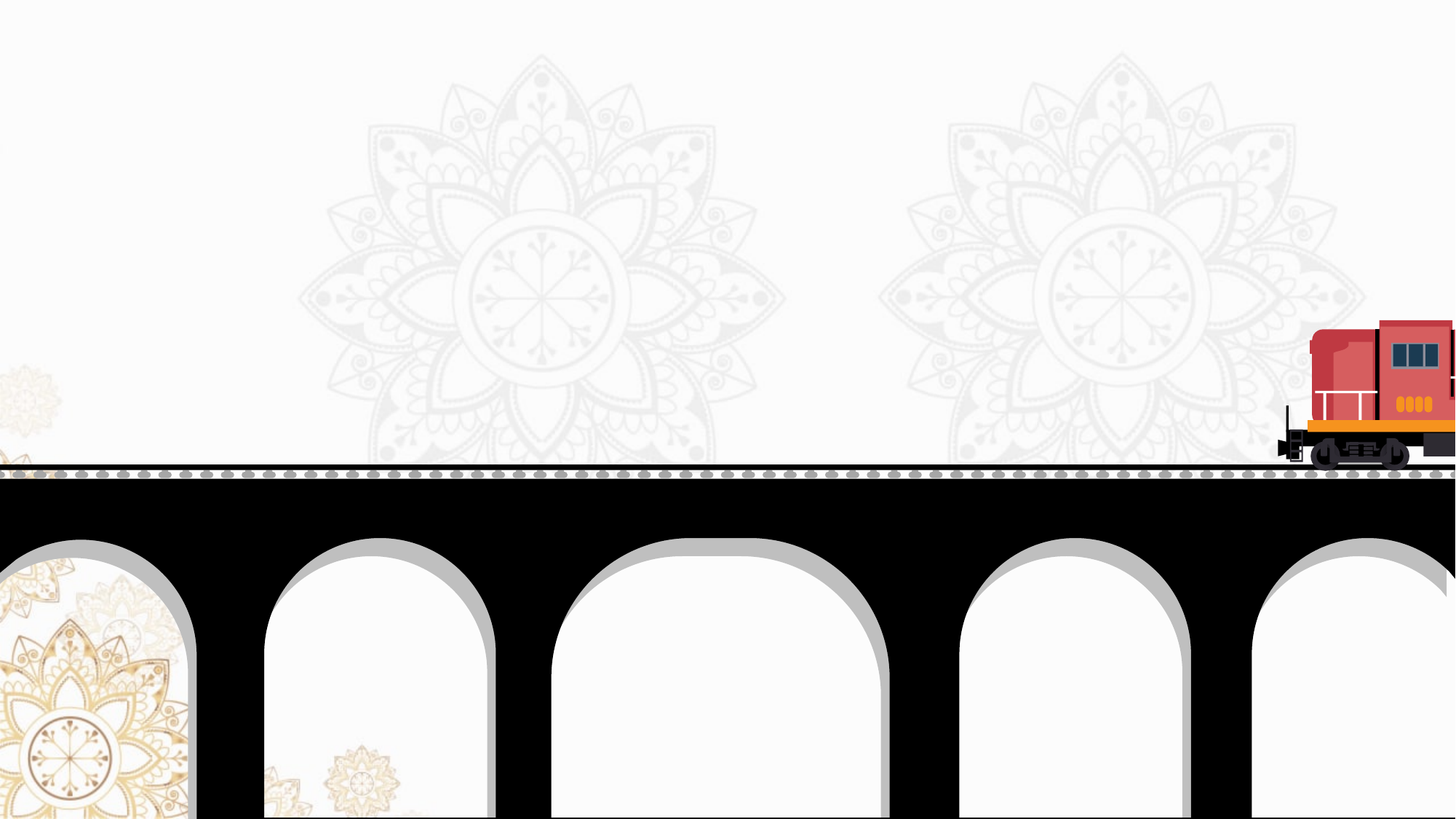

تواضعُ النبيِّ صلى الله عليه و سلم